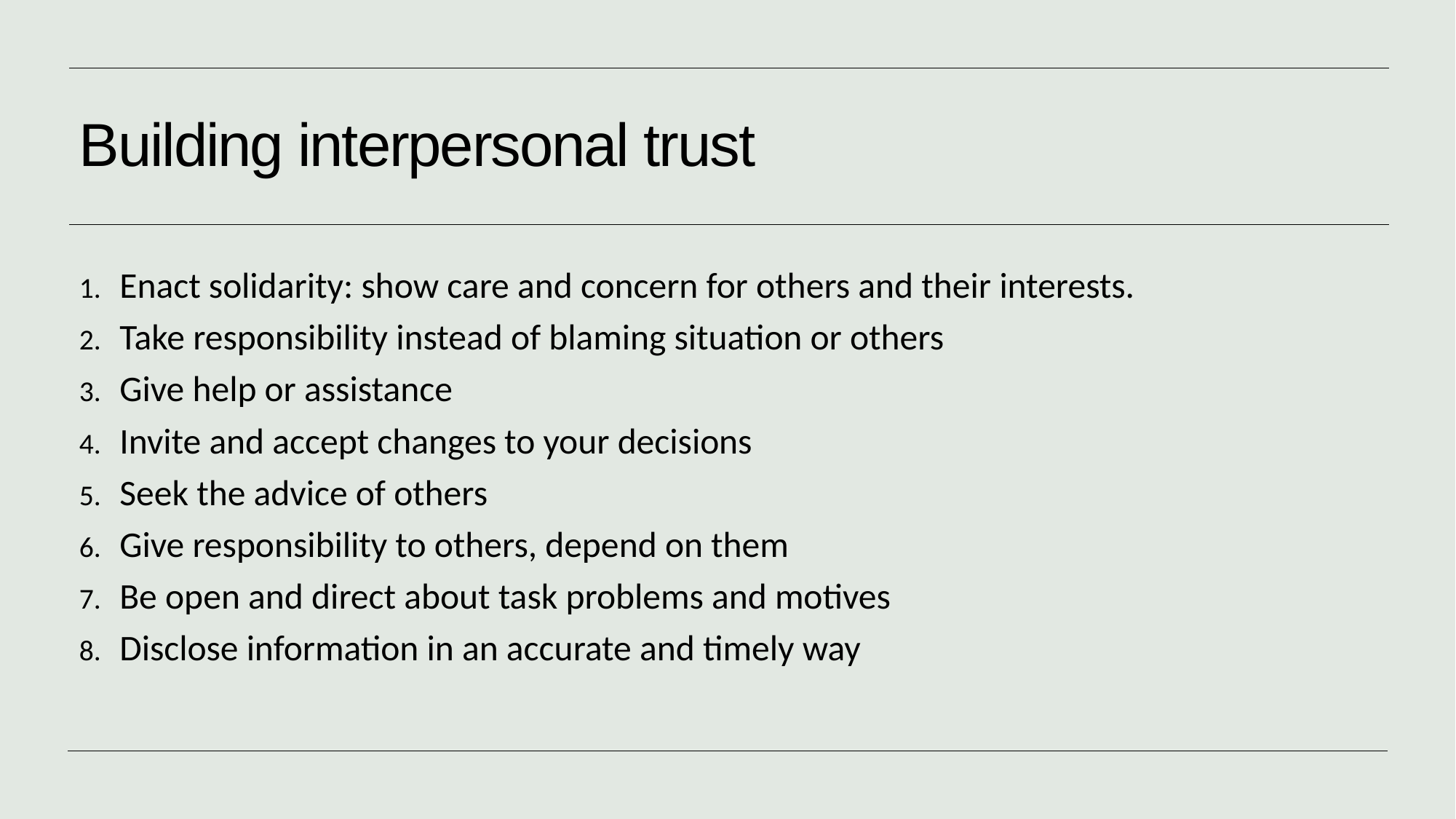

# Building interpersonal trust
Enact solidarity: show care and concern for others and their interests.
Take responsibility instead of blaming situation or others
Give help or assistance
Invite and accept changes to your decisions
Seek the advice of others
Give responsibility to others, depend on them
Be open and direct about task problems and motives
Disclose information in an accurate and timely way